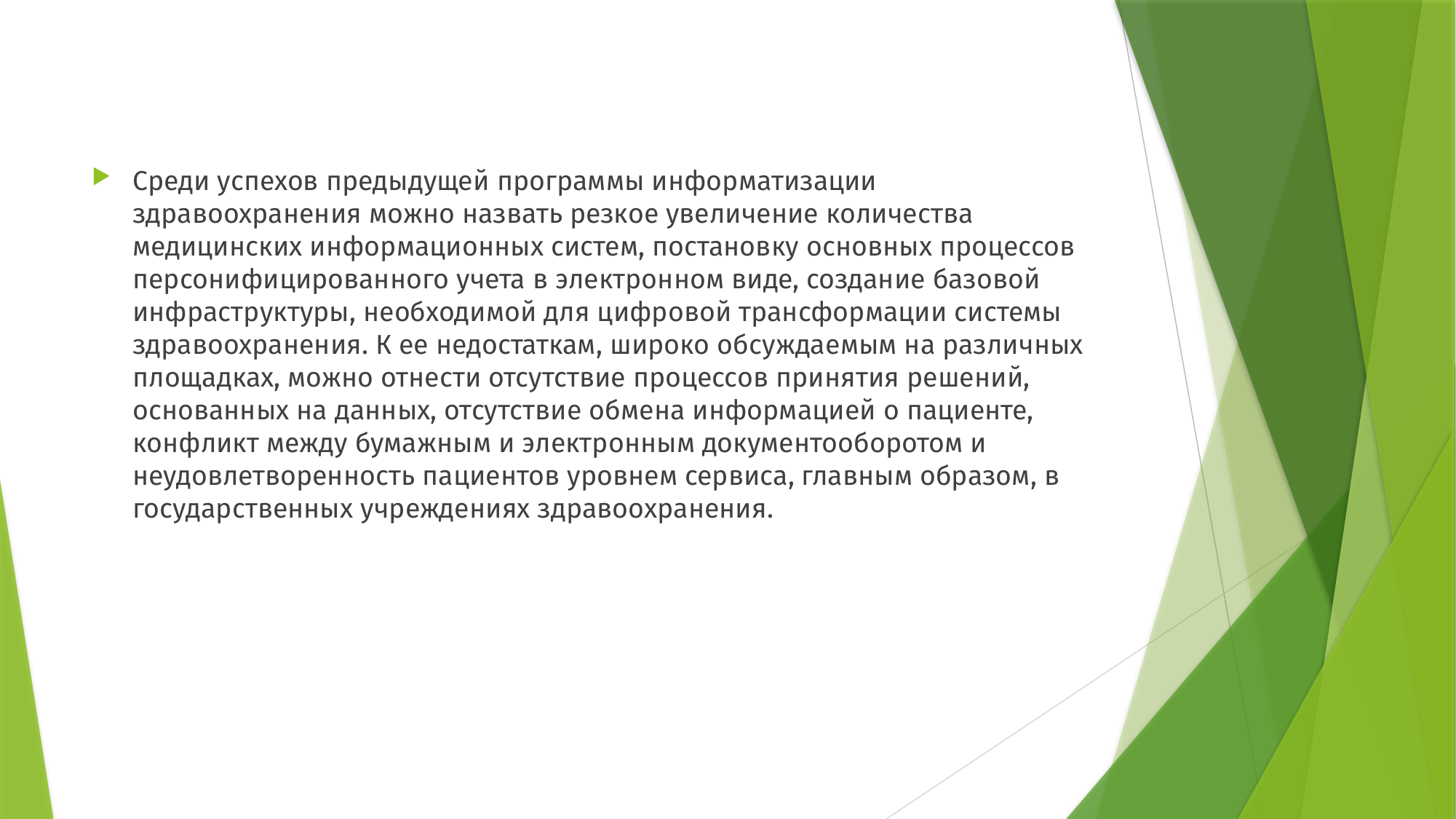

#
Среди успехов предыдущей программы информатизации здравоохранения можно назвать резкое увеличение количества медицинских информационных систем, постановку основных процессов персонифицированного учета в электронном виде, создание базовой инфраструктуры, необходимой для цифровой трансформации системы здравоохранения. К ее недостаткам, широко обсуждаемым на различных площадках, можно отнести отсутствие процессов принятия решений, основанных на данных, отсутствие обмена информацией о пациенте, конфликт между бумажным и электронным документооборотом и неудовлетворенность пациентов уровнем сервиса, главным образом, в государственных учреждениях здравоохранения.